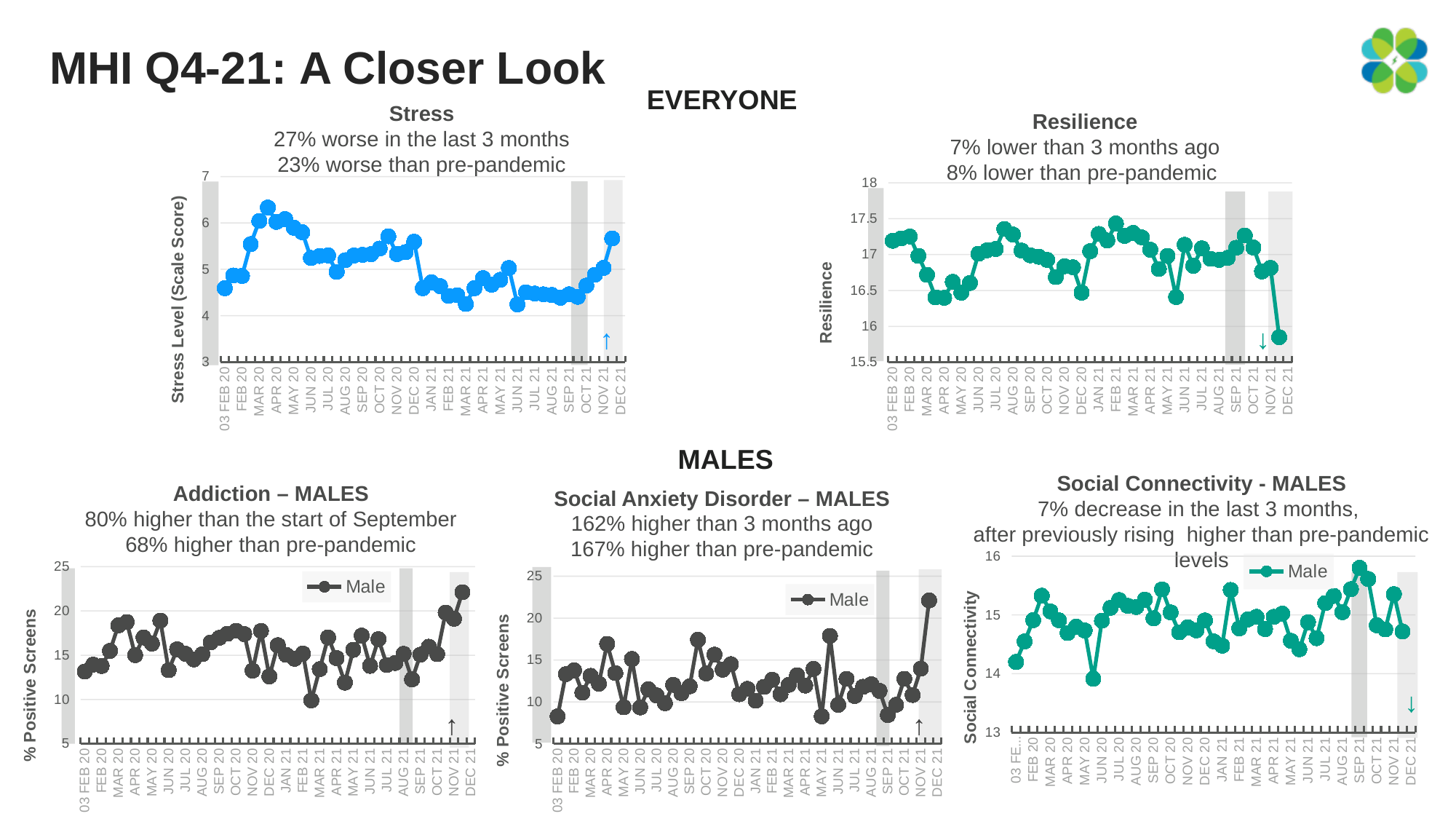

# MHI Q4-21: A Closer Look
EVERYONE
Stress
27% worse in the last 3 months
23% worse than pre-pandemic

Resilience
7% lower than 3 months ago
8% lower than pre-pandemic

### Chart

| Category | All |
|---|---|
| 03 FEB 20 | 4.5926 |
| FEB 20 | 4.8676 |
| FEB 20 | 4.8574 |
| MAR 20 | 5.5437 |
| MAR 20 | 6.0433 |
| APR 20 | 6.3326 |
| APR 20 | 6.0228 |
| MAY 20 | 6.0851 |
| MAY 20 | 5.898 |
| JUN 20 | 5.7988 |
| JUN 20 | 5.2447 |
| JUL 20 | 5.2888 |
| JUL 20 | 5.2986 |
| AUG 20 | 4.946 |
| AUG 20 | 5.1974 |
| SEP 20 | 5.2986 |
| SEP 20 | 5.3123 |
| OCT 20 | 5.3277 |
| OCT 20 | 5.4485 |
| NOV 20 | 5.7121 |
| NOV 20 | 5.3299 |
| DEC 20 | 5.3714 |
| DEC 20 | 5.5959 |
| JAN 21 | 4.5936 |
| JAN 21 | 4.7216 |
| FEB 21 | 4.6399 |
| FEB 21 | 4.4248 |
| MAR 21 | 4.4419 |
| MAR 21 | 4.253 |
| APR 21 | 4.5938 |
| APR 21 | 4.8105 |
| MAY 21 | 4.6684 |
| MAY 21 | 4.7743 |
| JUN 21 | 5.0278 |
| JUN 21 | 4.2427 |
| JUL 21 | 4.5066 |
| JUL 21 | 4.4777 |
| AUG 21 | 4.4621 |
| AUG 21 | 4.4471 |
| SEP 21 | 4.3874 |
| SEP 21 | 4.462 |
| OCT 21 | 4.4074 |
| OCT 21 | 4.6486 |
| NOV 21 | 4.8827 |
| NOV 21 | 5.0315 |
| DEC 21 | 5.6654 |
| DEC 21 | None |

### Chart

| Category | All |
|---|---|
| 03 FEB 20 | 17.1926 |
| FEB 20 | 17.2251 |
| FEB 20 | 17.2521 |
| MAR 20 | 16.9817 |
| MAR 20 | 16.7188 |
| APR 20 | 16.4043 |
| APR 20 | 16.3979 |
| MAY 20 | 16.62 |
| MAY 20 | 16.4693 |
| JUN 20 | 16.6052 |
| JUN 20 | 17.0121 |
| JUL 20 | 17.0607 |
| JUL 20 | 17.0784 |
| AUG 20 | 17.3561 |
| AUG 20 | 17.279 |
| SEP 20 | 17.056 |
| SEP 20 | 16.9902 |
| OCT 20 | 16.9704 |
| OCT 20 | 16.926 |
| NOV 20 | 16.6873 |
| NOV 20 | 16.8372 |
| DEC 20 | 16.8231 |
| DEC 20 | 16.4702 |
| JAN 21 | 17.0467 |
| JAN 21 | 17.2874 |
| FEB 21 | 17.1964 |
| FEB 21 | 17.4327 |
| MAR 21 | 17.2592 |
| MAR 21 | 17.3028 |
| APR 21 | 17.2398 |
| APR 21 | 17.0674 |
| MAY 21 | 16.7994 |
| MAY 21 | 16.9807 |
| JUN 21 | 16.4077 |
| JUN 21 | 17.1366 |
| JUL 21 | 16.843 |
| JUL 21 | 17.0863 |
| AUG 21 | 16.942 |
| AUG 21 | 16.9261 |
| SEP 21 | 16.9533 |
| SEP 21 | 17.0942 |
| OCT 21 | 17.2657 |
| OCT 21 | 17.0983 |
| NOV 21 | 16.7646 |
| NOV 21 | 16.8143 |
| DEC 21 | 15.8482 |
| DEC 21 | None |

↑
↑
MALES
Social Connectivity - MALES
7% decrease in the last 3 months,
after previously rising  higher than pre-pandemic levels

Addiction – MALES
80% higher than the start of September
68% higher than pre-pandemic
Social Anxiety Disorder – MALES
162% higher than 3 months ago
167% higher than pre-pandemic

### Chart

| Category | Male |
|---|---|
| 03 FEB 20 | 14.1992 |
| FEB 20 | 14.5492 |
| FEB 20 | 14.9123 |
| MAR 20 | 15.3266 |
| MAR 20 | 15.0612 |
| APR 20 | 14.9094 |
| APR 20 | 14.6933 |
| MAY 20 | 14.802 |
| MAY 20 | 14.7352 |
| JUN 20 | 13.916 |
| JUN 20 | 14.9029 |
| JUL 20 | 15.1221 |
| JUL 20 | 15.2536 |
| AUG 20 | 15.1552 |
| AUG 20 | 15.1359 |
| SEP 20 | 15.2602 |
| SEP 20 | 14.9424 |
| OCT 20 | 15.4355 |
| OCT 20 | 15.0436 |
| NOV 20 | 14.7048 |
| NOV 20 | 14.7892 |
| DEC 20 | 14.7377 |
| DEC 20 | 14.9076 |
| JAN 21 | 14.5538 |
| JAN 21 | 14.4774 |
| FEB 21 | 15.4254 |
| FEB 21 | 14.7722 |
| MAR 21 | 14.9249 |
| MAR 21 | 14.9676 |
| APR 21 | 14.7595 |
| APR 21 | 14.9677 |
| MAY 21 | 15.0237 |
| MAY 21 | 14.561 |
| JUN 21 | 14.4172 |
| JUN 21 | 14.8759 |
| JUL 21 | 14.6051 |
| JUL 21 | 15.2016 |
| AUG 21 | 15.3238 |
| AUG 21 | 15.0485 |
| SEP 21 | 15.4387 |
| SEP 21 | 15.8012 |
| OCT 21 | 15.6112 |
| OCT 21 | 14.8251 |
| NOV 21 | 14.7554 |
| NOV 21 | 15.3529 |
| DEC 21 | 14.7212 |
| DEC 21 | None |

### Chart

| Category | Male |
|---|---|
| 03 FEB 20 | 13.1579 |
| FEB 20 | 13.9344 |
| FEB 20 | 13.7787 |
| MAR 20 | 15.4882 |
| MAR 20 | 18.3673 |
| APR 20 | 18.75 |
| APR 20 | 15.016 |
| MAY 20 | 17.0051 |
| MAY 20 | 16.3194 |
| JUN 20 | 18.9076 |
| JUN 20 | 13.3094 |
| JUL 20 | 15.6682 |
| JUL 20 | 15.1603 |
| AUG 20 | 14.532 |
| AUG 20 | 15.1282 |
| SEP 20 | 16.442 |
| SEP 20 | 16.9492 |
| OCT 20 | 17.4216 |
| OCT 20 | 17.757 |
| NOV 20 | 17.3913 |
| NOV 20 | 13.253 |
| DEC 20 | 17.7419 |
| DEC 20 | 12.605 |
| JAN 21 | 16.129 |
| JAN 21 | 15.0376 |
| FEB 21 | 14.6067 |
| FEB 21 | 15.1899 |
| MAR 21 | 9.8976 |
| MAR 21 | 13.4259 |
| APR 21 | 17.0088 |
| APR 21 | 14.6739 |
| MAY 21 | 11.9048 |
| MAY 21 | 15.6098 |
| JUN 21 | 17.2185 |
| JUN 21 | 13.7931 |
| JUL 21 | 16.8116 |
| JUL 21 | 13.8889 |
| AUG 21 | 14.121 |
| AUG 21 | 15.1515 |
| SEP 21 | 12.2642 |
| SEP 21 | 15.0602 |
| OCT 21 | 15.9551 |
| OCT 21 | 15.13 |
| NOV 21 | 19.8142 |
| NOV 21 | 19.1176 |
| DEC 21 | 22.1154 |
| DEC 21 | None |

### Chart

| Category | Male |
|---|---|
| 03 FEB 20 | 8.2707 |
| FEB 20 | 13.3197 |
| FEB 20 | 13.7787 |
| MAR 20 | 11.1111 |
| MAR 20 | 13.1195 |
| APR 20 | 12.1875 |
| APR 20 | 16.9329 |
| MAY 20 | 13.4518 |
| MAY 20 | 9.375 |
| JUN 20 | 15.1261 |
| JUN 20 | 9.3525 |
| JUL 20 | 11.5207 |
| JUL 20 | 10.7872 |
| AUG 20 | 9.8522 |
| AUG 20 | 12.0513 |
| SEP 20 | 11.0512 |
| SEP 20 | 11.8644 |
| OCT 20 | 17.4216 |
| OCT 20 | 13.3956 |
| NOV 20 | 15.6522 |
| NOV 20 | 13.8554 |
| DEC 20 | 14.5161 |
| DEC 20 | 10.9244 |
| JAN 21 | 11.5591 |
| JAN 21 | 10.1504 |
| FEB 21 | 11.7978 |
| FEB 21 | 12.6582 |
| MAR 21 | 10.9215 |
| MAR 21 | 12.037 |
| APR 21 | 13.1965 |
| APR 21 | 11.9565 |
| MAY 21 | 13.9456 |
| MAY 21 | 8.2927 |
| JUN 21 | 17.8808 |
| JUN 21 | 9.6552 |
| JUL 21 | 12.7536 |
| JUL 21 | 10.7143 |
| AUG 21 | 11.8156 |
| AUG 21 | 12.1212 |
| SEP 21 | 11.3208 |
| SEP 21 | 8.4337 |
| OCT 21 | 9.6629 |
| OCT 21 | 12.766 |
| NOV 21 | 10.8359 |
| NOV 21 | 13.9706 |
| DEC 21 | 22.1154 |
| DEC 21 | None |

↑
↑
↑